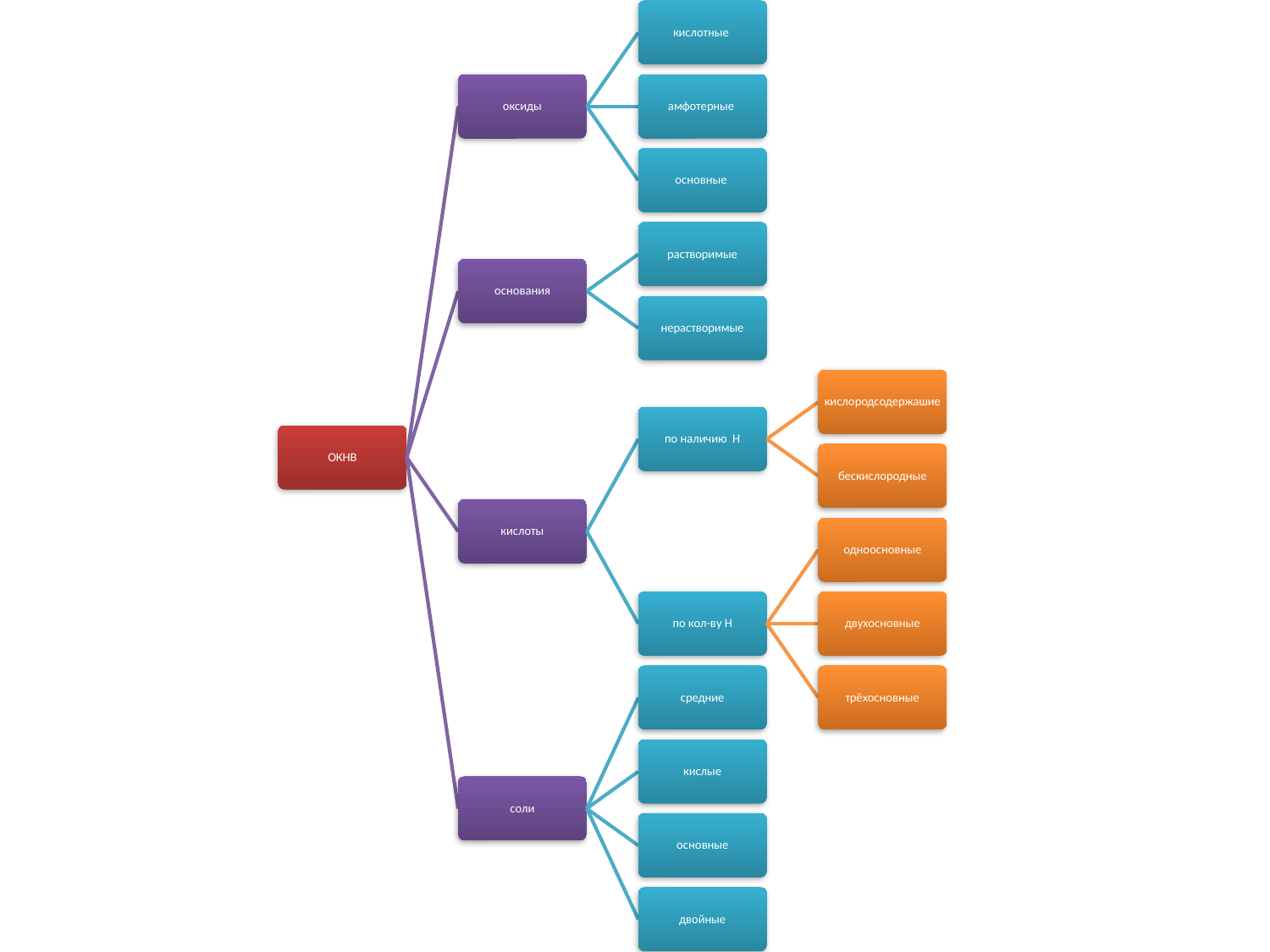

ОКНВ

оксиды

кислотные

амфотерные

основные

основания

растворимые

нерастворимые

кислоты

по наличию  Н

кислородсодержашие

бескислородные

по кол-ву Н

одноосновные

двухосновные

трёхосновные

соли

средние

кислые

основные

двойные